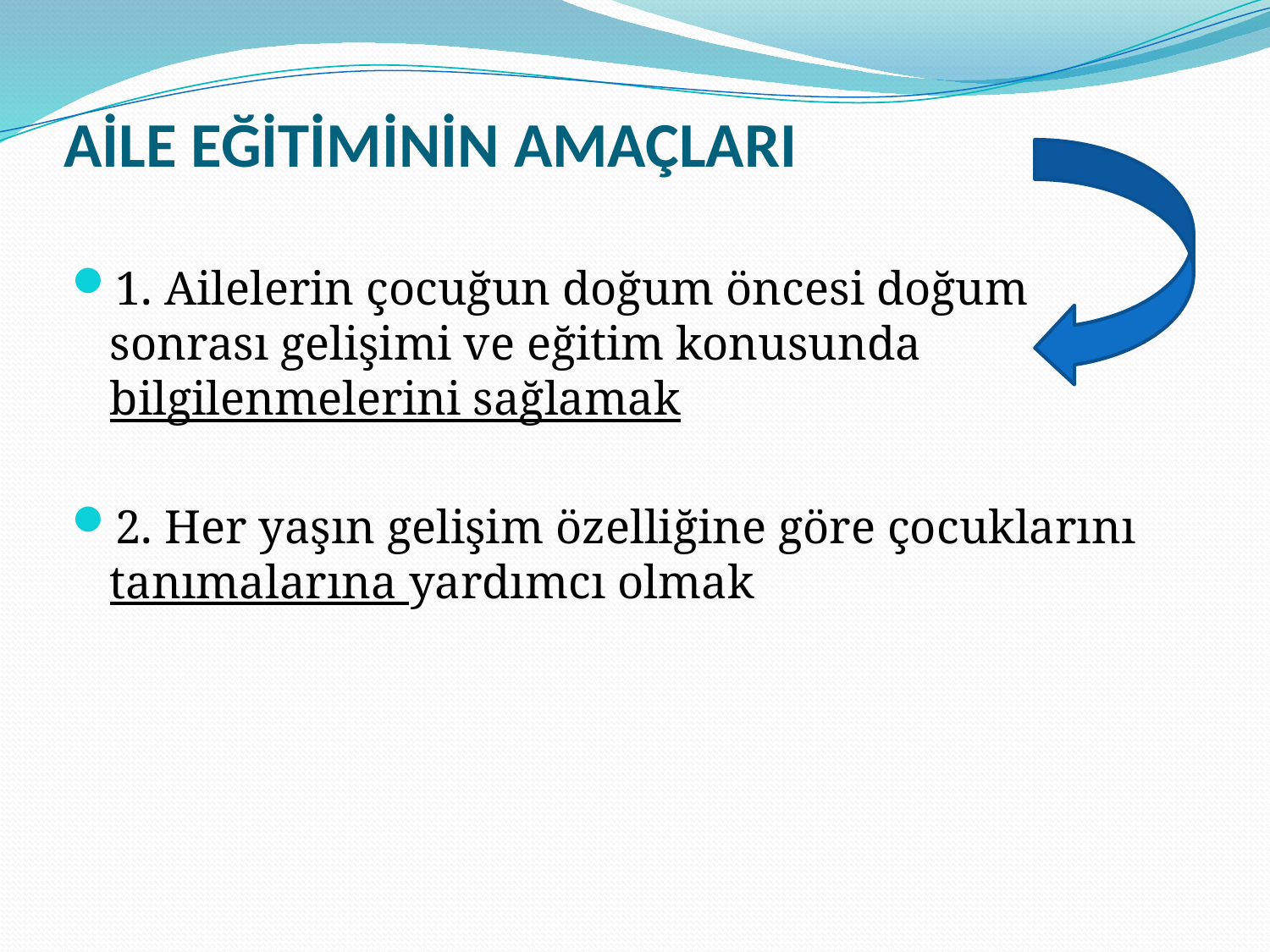

# AİLE EĞİTİMİNİN AMAÇLARI

1. Ailelerin çocuğun doğum öncesi doğum sonrası gelişimi ve eğitim konusunda bilgilenmelerini sağlamak

2. Her yaşın gelişim özelliğine göre çocuklarını tanımalarına yardımcı olmak